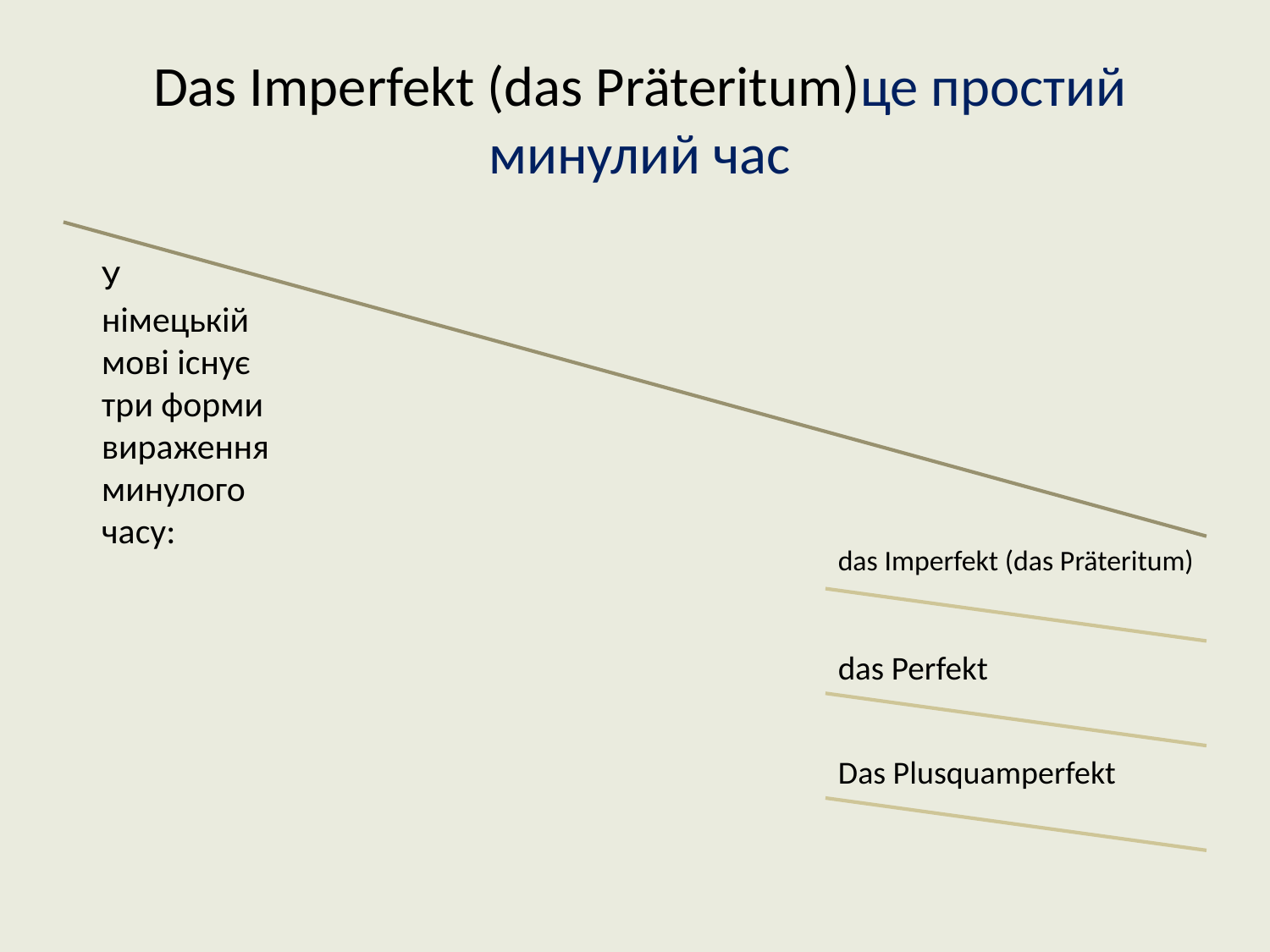

# Das Imperfekt (das Präteritum)це простий минулий час
das Imperfekt (das Präteritum)
das Perfekt
Das Plusquamperfekt
У німецькій мові існує три форми вираження минулого часу: